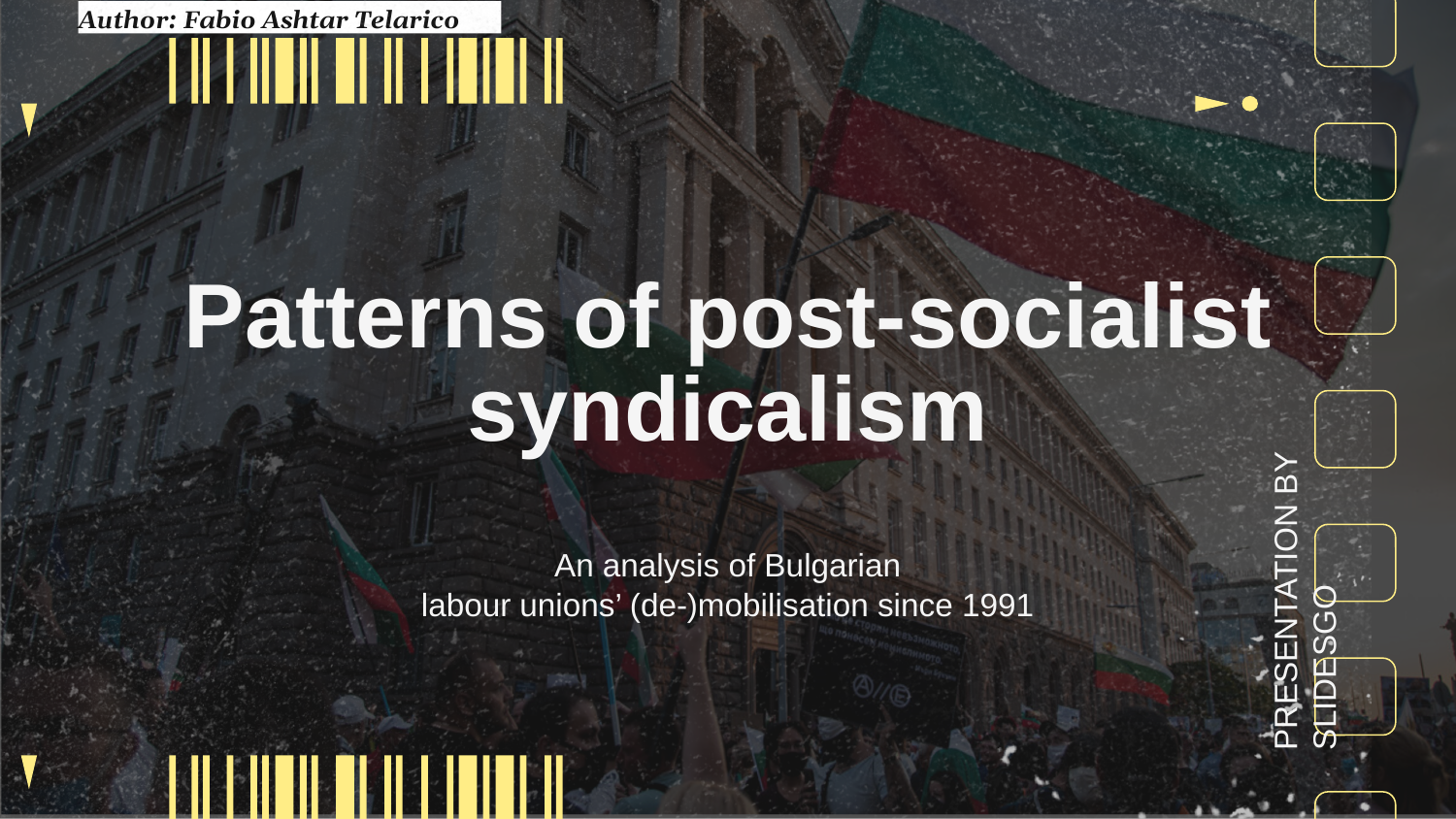

# Patterns of post-socialist syndicalism
PRESENTATION BY SLIDESGO
An analysis of Bulgarian
labour unions’ (de-)mobilisation since 1991